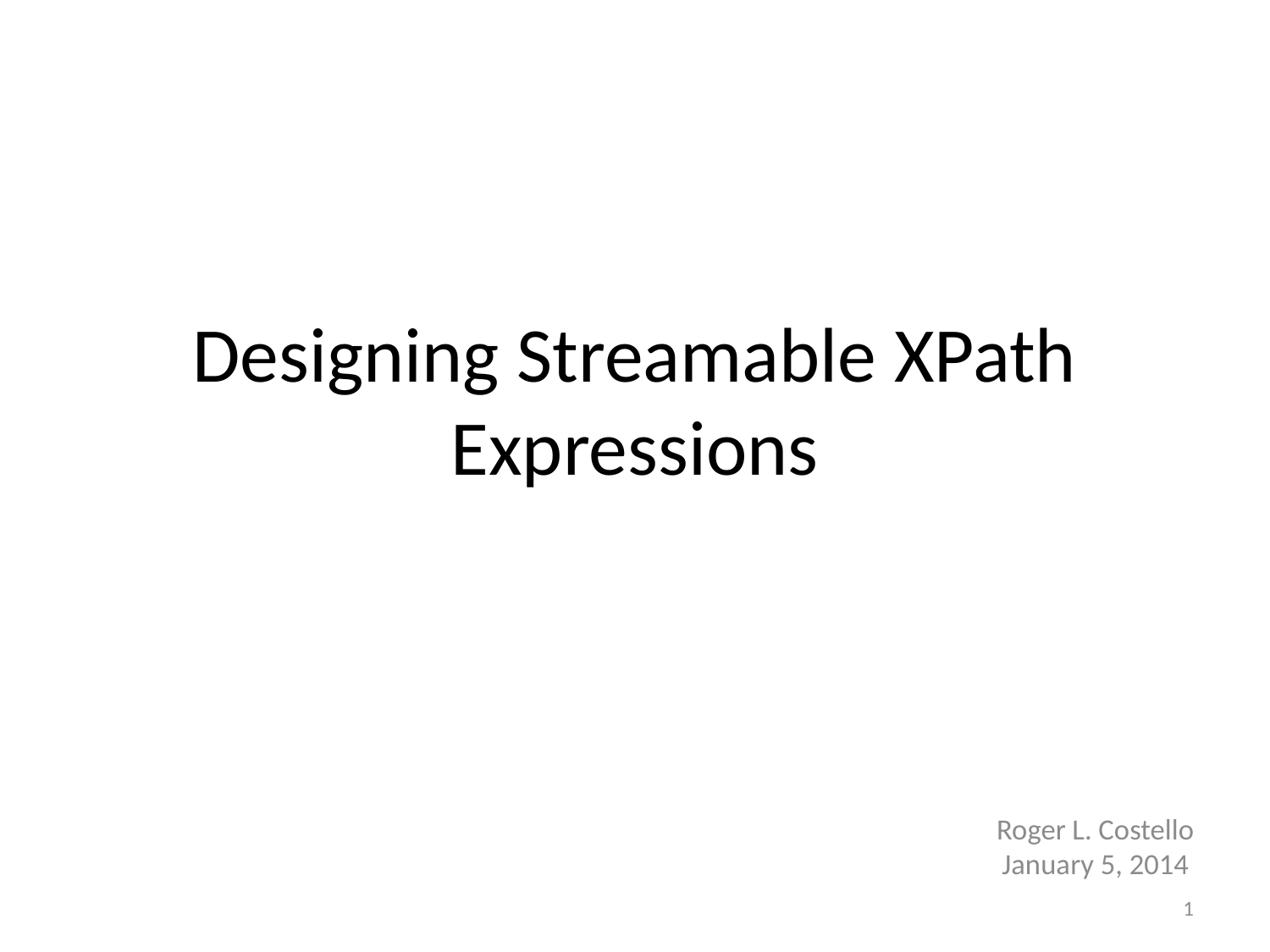

# Designing Streamable XPath Expressions
Roger L. Costello
January 5, 2014
1